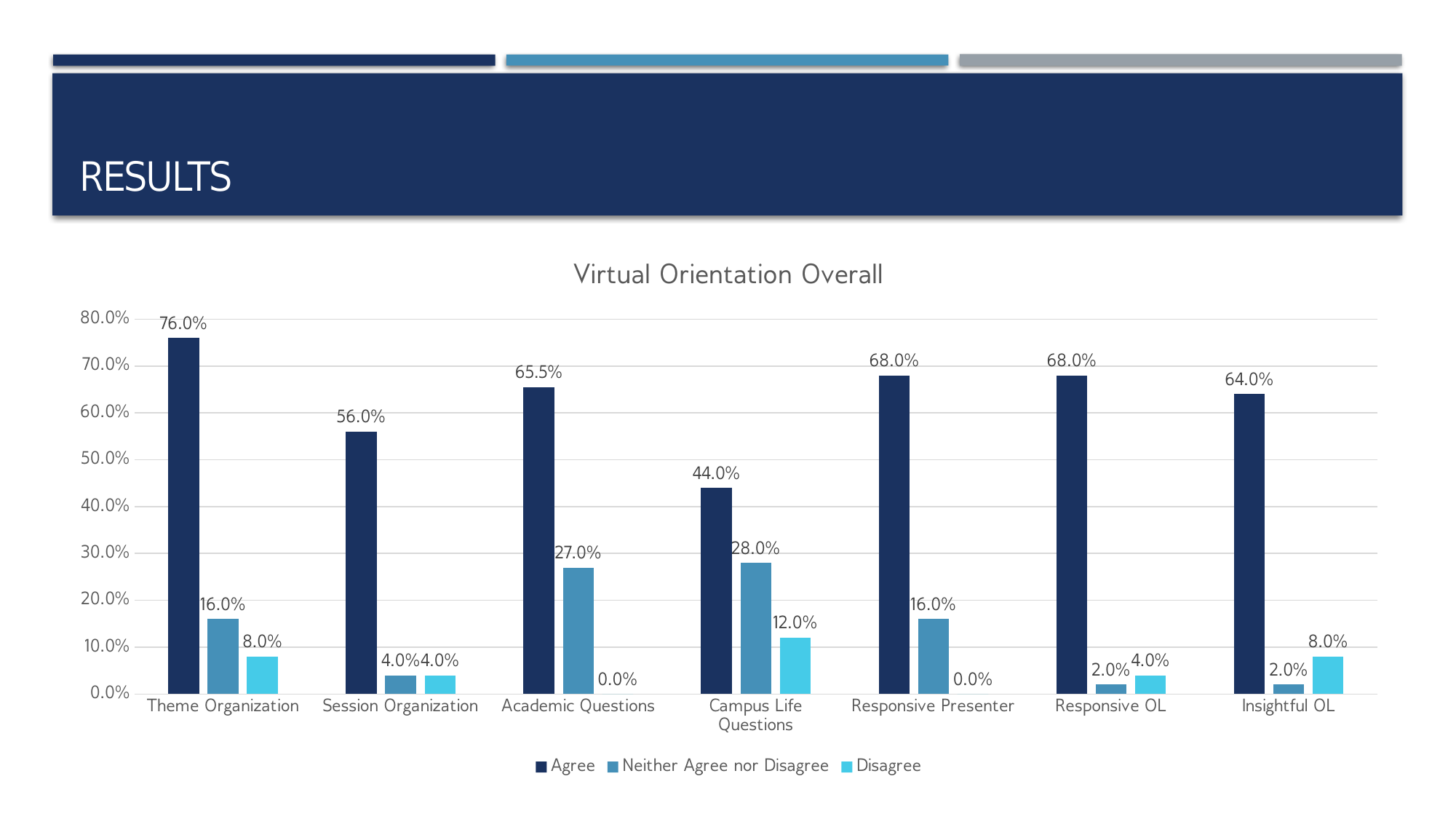

# results

### Chart: Virtual Orientation Overall

| Category | Agree | Neither Agree nor Disagree | Disagree |
|---|---|---|---|
| Theme Organization | 0.76 | 0.16 | 0.08 |
| Session Organization | 0.56 | 0.04 | 0.04 |
| Academic Questions | 0.655 | 0.27 | 0.0 |
| Campus Life Questions | 0.44 | 0.28 | 0.12 |
| Responsive Presenter | 0.68 | 0.16 | 0.0 |
| Responsive OL | 0.68 | 0.02 | 0.04 |
| Insightful OL | 0.64 | 0.02 | 0.08 |